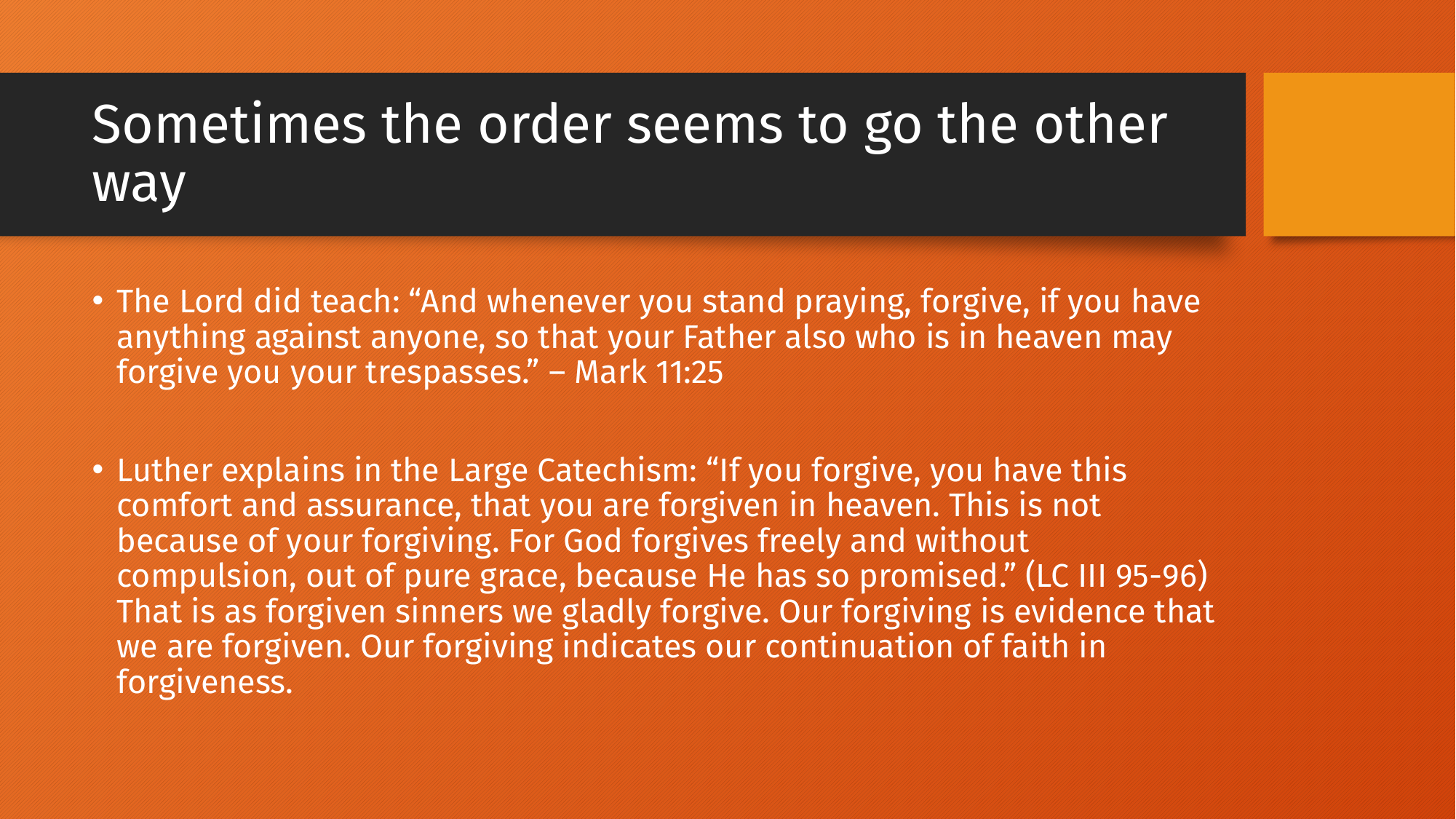

# Sometimes the order seems to go the other way
The Lord did teach: “And whenever you stand praying, forgive, if you have anything against anyone, so that your Father also who is in heaven may forgive you your trespasses.” – Mark 11:25

Luther explains in the Large Catechism: “If you forgive, you have this comfort and assurance, that you are forgiven in heaven. This is not because of your forgiving. For God forgives freely and without compulsion, out of pure grace, because He has so promised.” (LC III 95-96) That is as forgiven sinners we gladly forgive. Our forgiving is evidence that we are forgiven. Our forgiving indicates our continuation of faith in forgiveness.